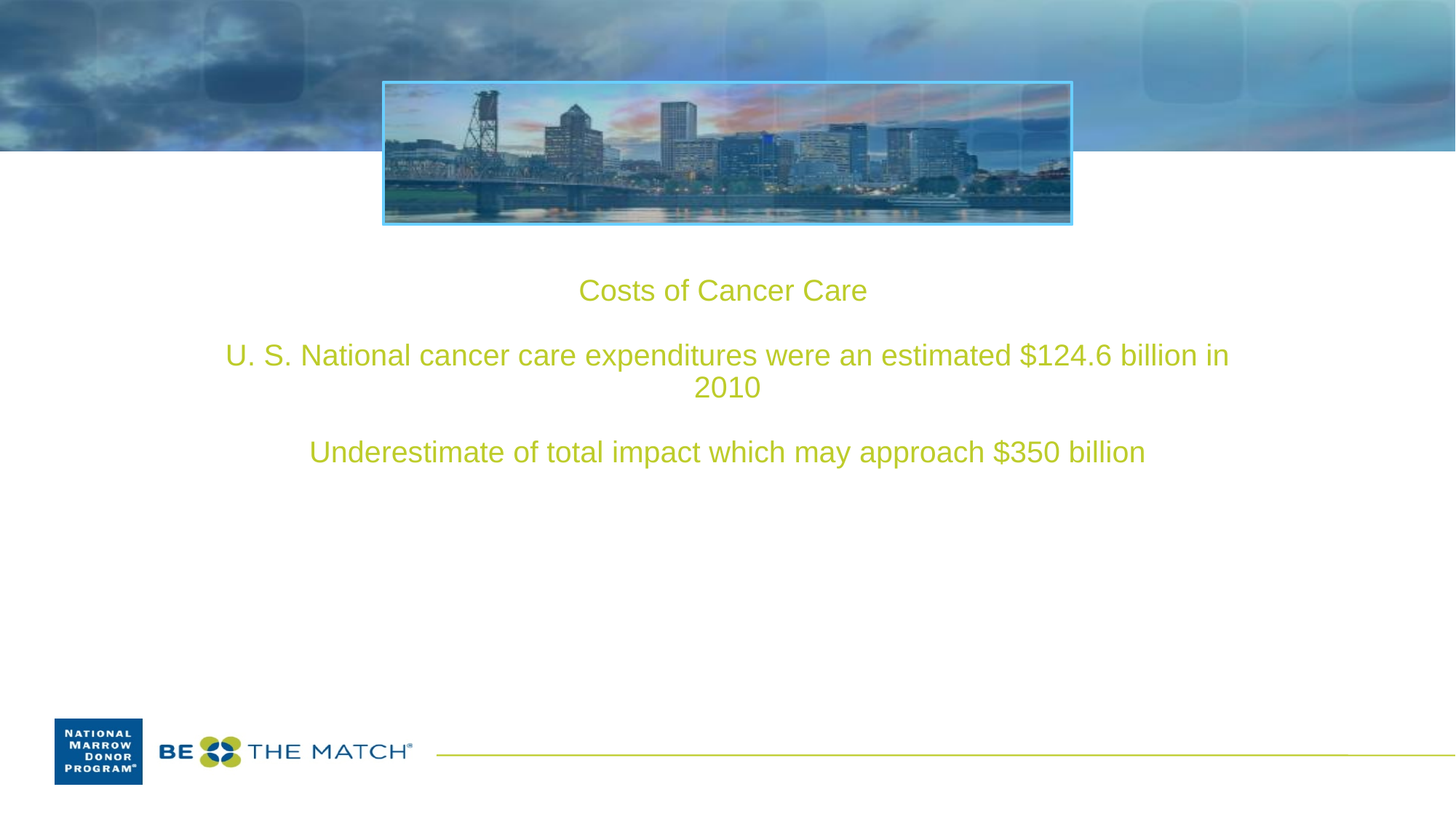

# Costs of Cancer Care U. S. National cancer care expenditures were an estimated $124.6 billion in 2010 Underestimate of total impact which may approach $350 billion